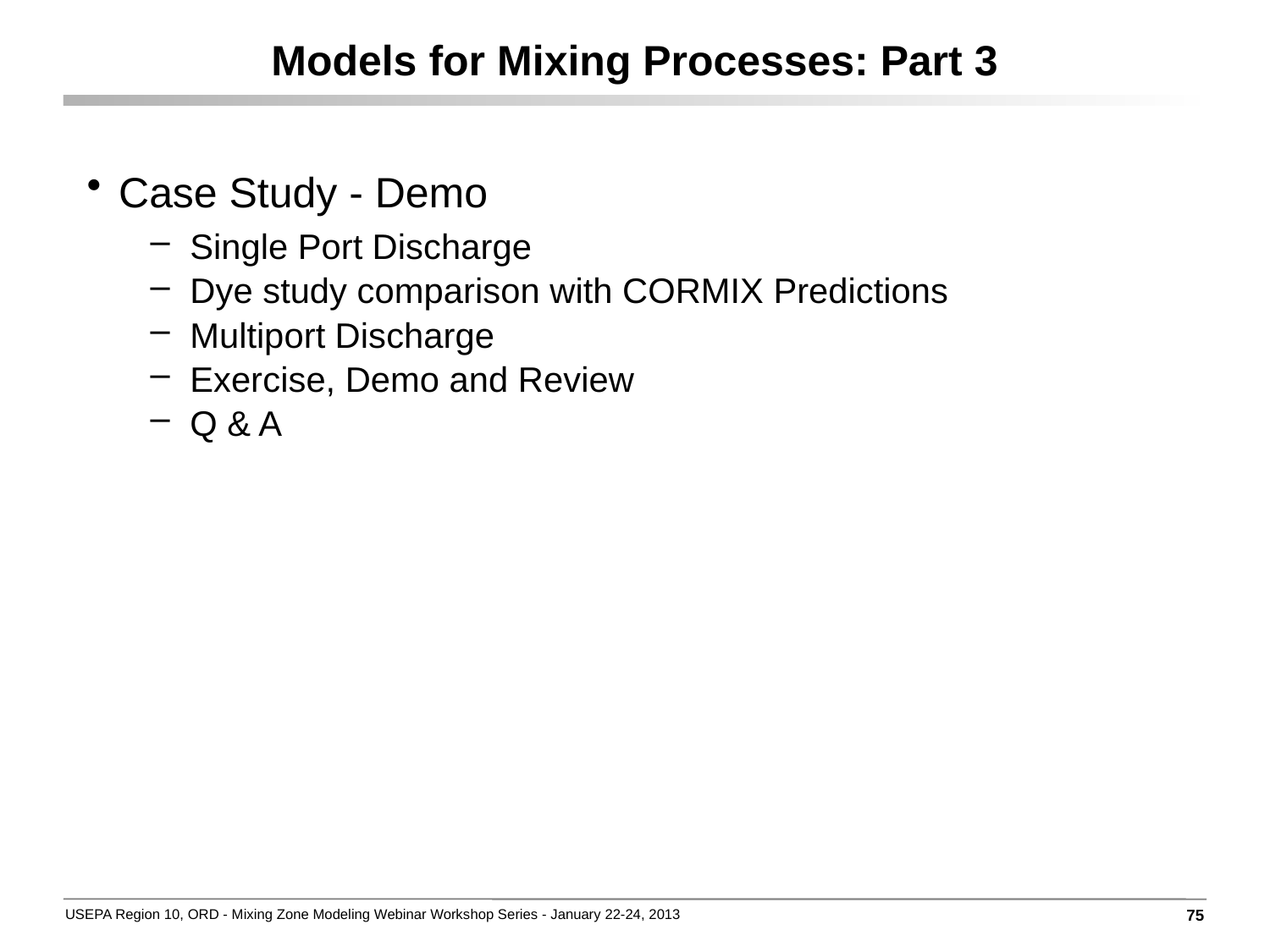

# Models for Mixing Processes: Part 3
Case Study - Demo
Single Port Discharge
Dye study comparison with CORMIX Predictions
Multiport Discharge
Exercise, Demo and Review
Q & A

75